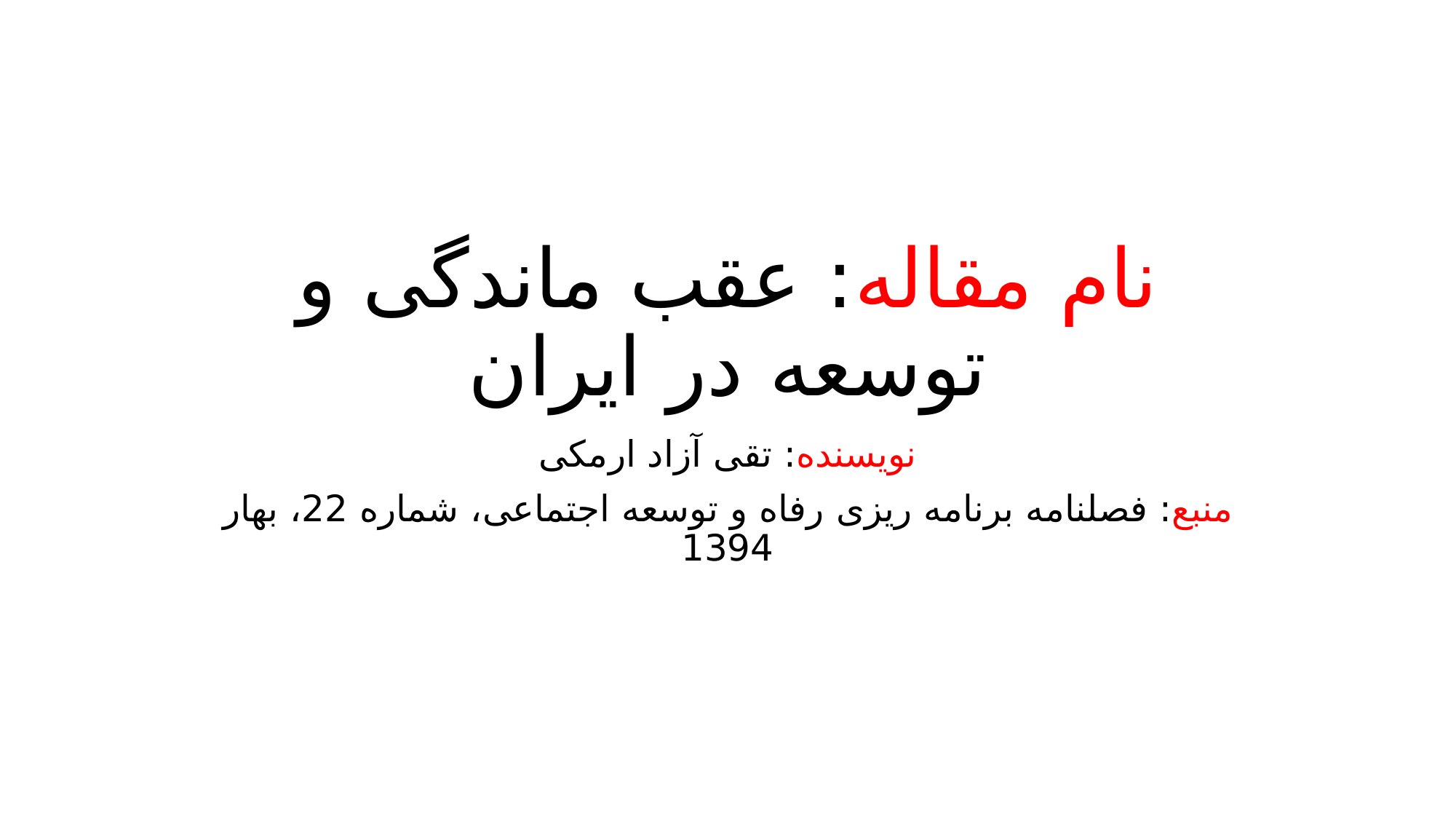

# نام مقاله: عقب ماندگی و توسعه در ایران
نویسنده: تقی آزاد ارمکی
منبع: فصلنامه برنامه ریزی رفاه و توسعه اجتماعی، شماره 22، بهار 1394